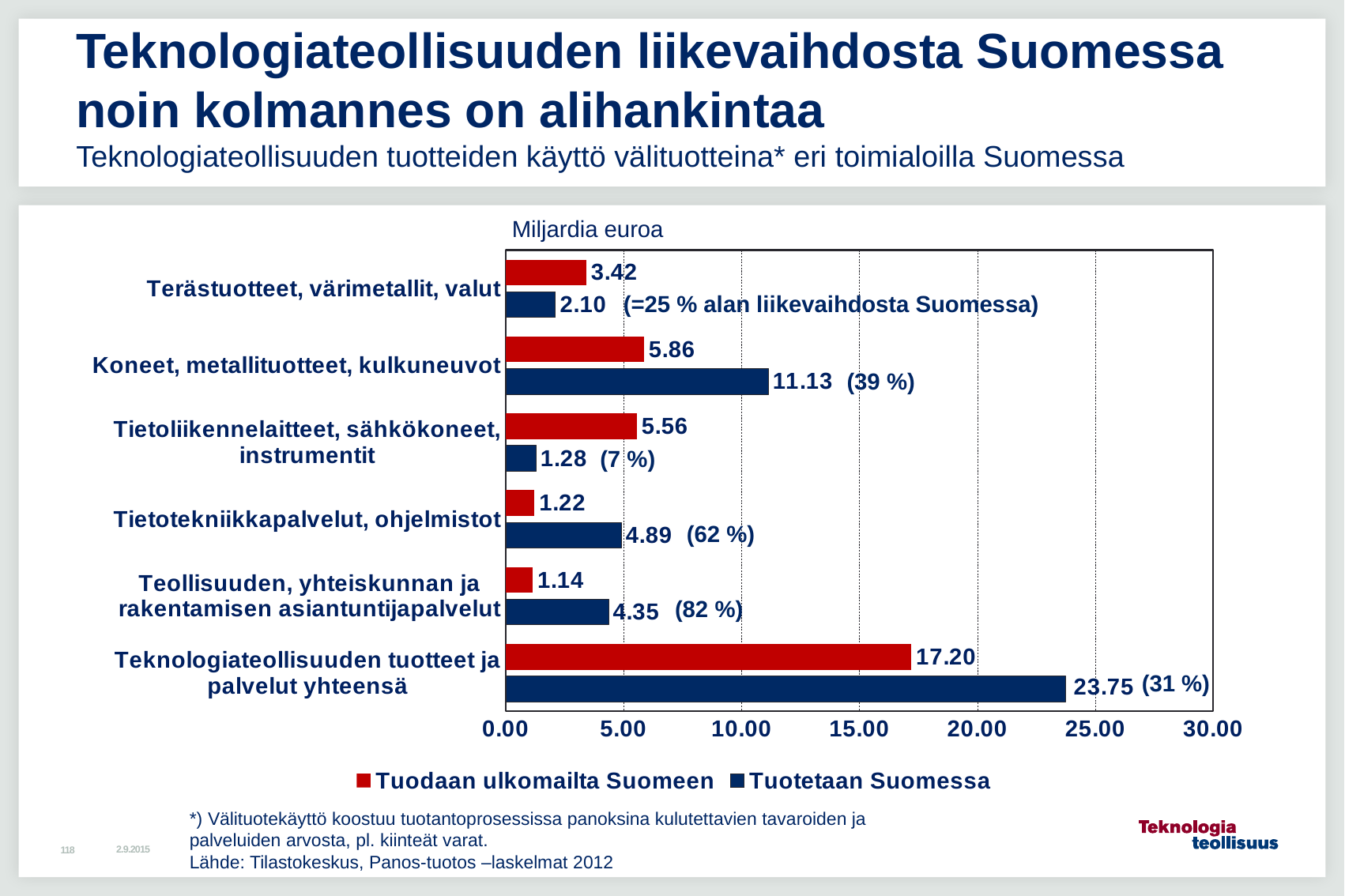

Teknologiateollisuuden liikevaihdosta Suomessa noin kolmannes on alihankintaa
Teknologiateollisuuden tuotteiden käyttö välituotteina* eri toimialoilla Suomessa
Miljardia euroa

### Chart

| Category | Tuotetaan Suomessa | Tuodaan ulkomailta Suomeen |
|---|---|---|
| Teknologiateollisuuden tuotteet ja palvelut yhteensä | 23.75 | 17.2 |
| Teollisuuden, yhteiskunnan ja rakentamisen asiantuntijapalvelut | 4.35 | 1.14 |
| Tietotekniikkapalvelut, ohjelmistot | 4.89 | 1.22 |
| Tietoliikennelaitteet, sähkökoneet, instrumentit | 1.28 | 5.56 |
| Koneet, metallituotteet, kulkuneuvot | 11.13 | 5.86 |
| Terästuotteet, värimetallit, valut | 2.1 | 3.42 |
(=25 % alan liikevaihdosta Suomessa)
(39 %)
(7 %)
(62 %)
(82 %)
(31 %)
*) Välituotekäyttö koostuu tuotantoprosessissa panoksina kulutettavien tavaroiden ja palveluiden arvosta, pl. kiinteät varat.
Lähde: Tilastokeskus, Panos-tuotos –laskelmat 2012
2.9.2015
118